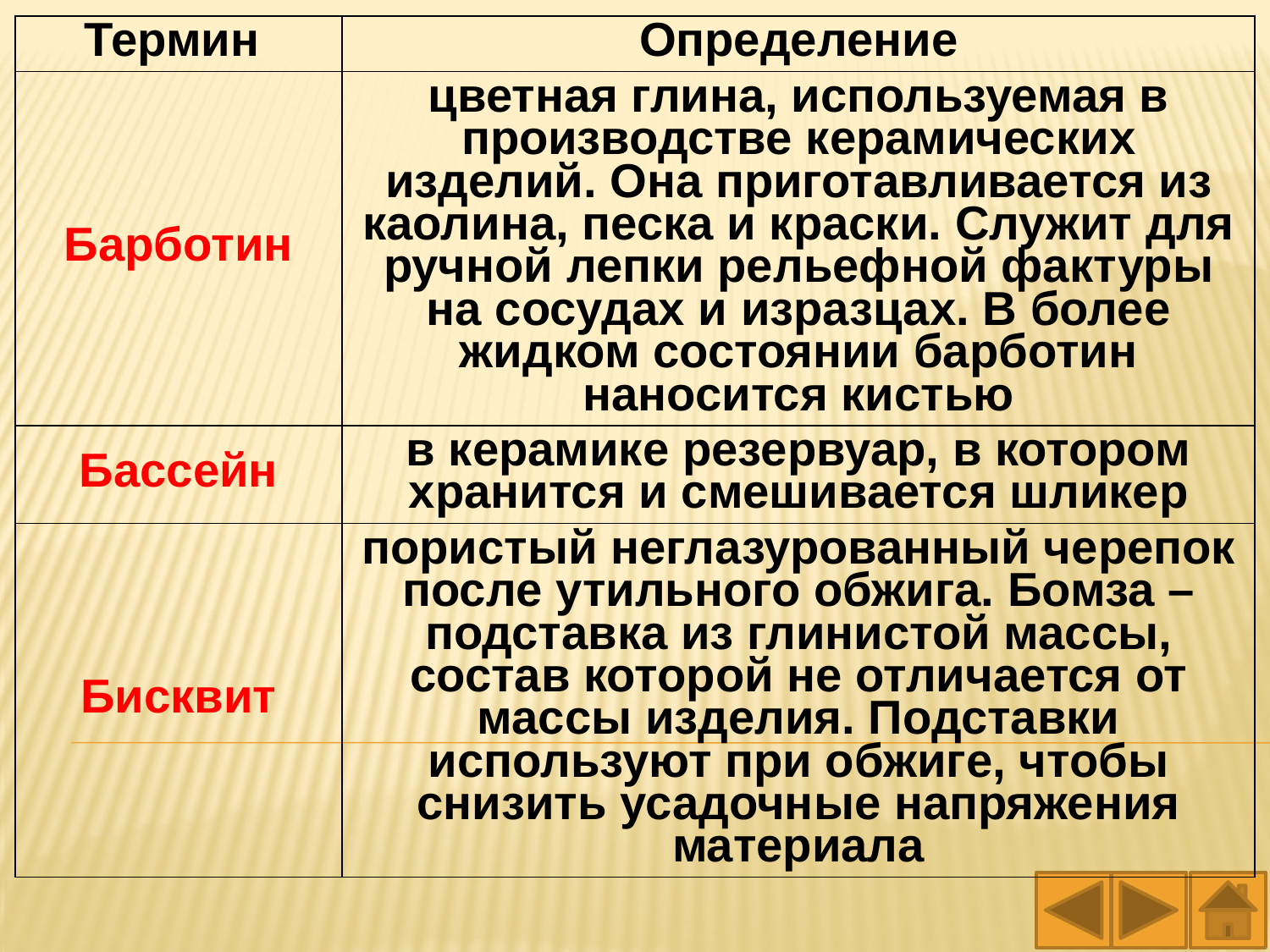

| Термин | Определение |
| --- | --- |
| Барботин | цветная глина, используемая в производстве керамических изделий. Она приготавливается из каолина, песка и краски. Служит для ручной лепки рельефной фактуры на сосудах и изразцах. В более жидком состоянии барботин наносится кистью |
| Бассейн | в керамике резервуар, в котором хранится и смешивается шликер |
| Бисквит | пористый неглазурованный черепок после утильного обжига. Бомза – подставка из глинистой массы, состав которой не отличается от массы изделия. Подставки используют при обжиге, чтобы снизить усадочные напряжения материала |